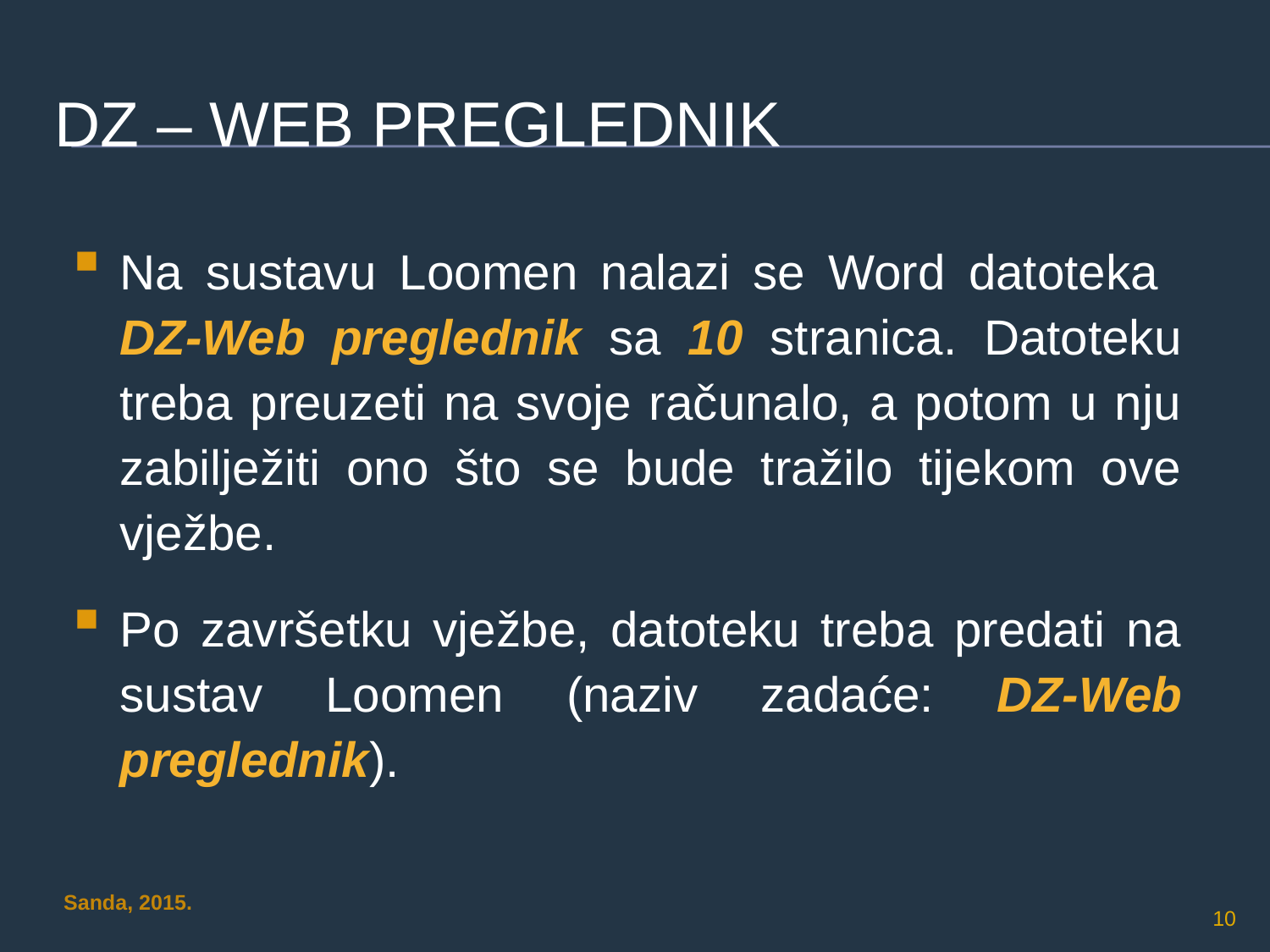

# DZ – web preglednik
Na sustavu Loomen nalazi se Word datoteka
DZ-Web preglednik sa 10 stranica. Datoteku treba preuzeti na svoje računalo, a potom u nju zabilježiti ono što se bude tražilo tijekom ove vježbe.
Po završetku vježbe, datoteku treba predati na sustav Loomen (naziv zadaće: DZ-Web preglednik).
Sanda, 2015.
10